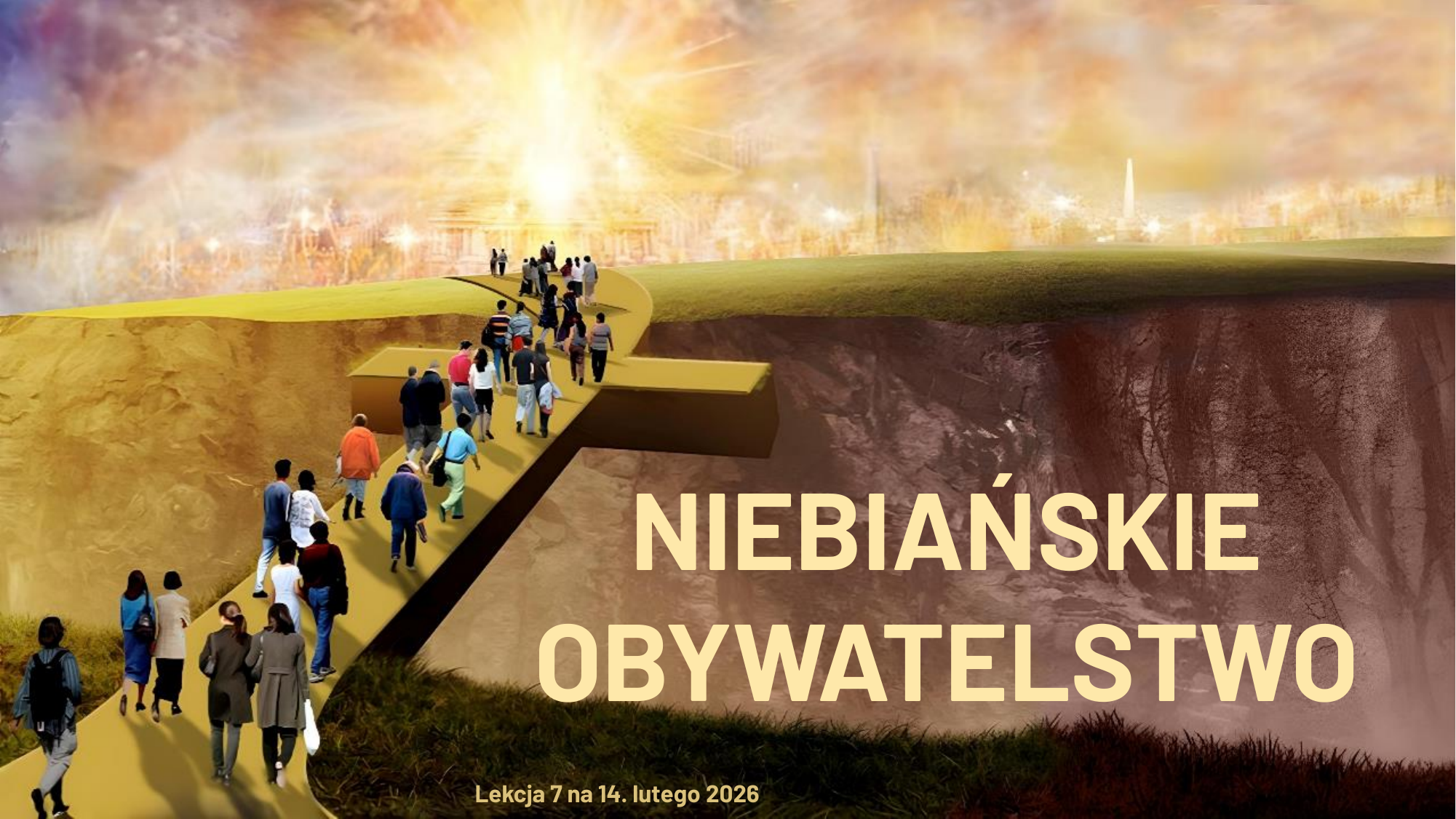

NIEBIAŃSKIE OBYWATELSTWO
Lekcja 7 na 14. lutego 2026